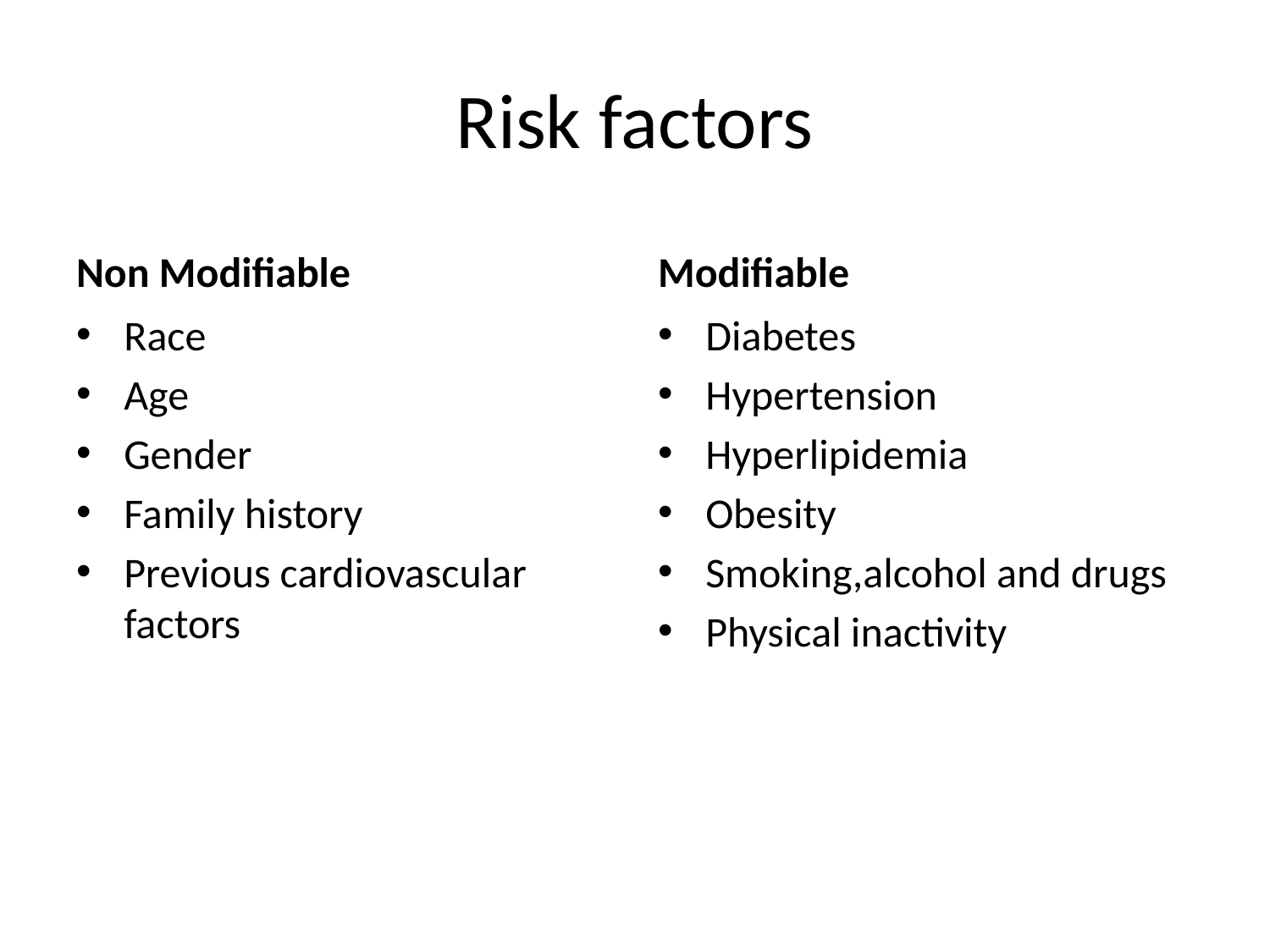

# Risk factors
Non Modifiable
Modifiable
Race
Age
Gender
Family history
Previous cardiovascular factors
Diabetes
Hypertension
Hyperlipidemia
Obesity
Smoking,alcohol and drugs
Physical inactivity